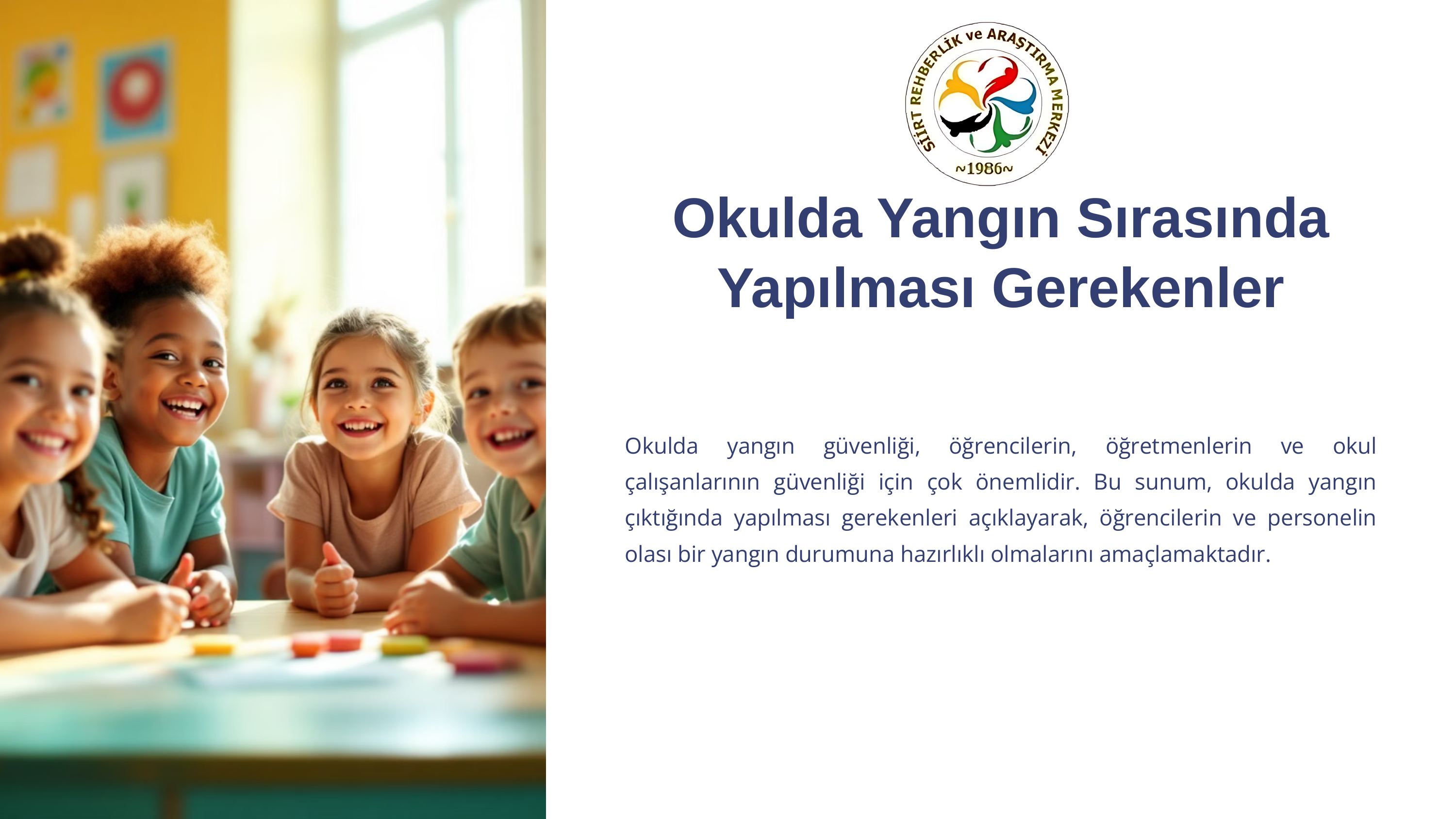

Okulda Yangın Sırasında Yapılması Gerekenler

Okulda yangın güvenliği, öğrencilerin, öğretmenlerin ve okul çalışanlarının güvenliği için çok önemlidir. Bu sunum, okulda yangın çıktığında yapılması gerekenleri açıklayarak, öğrencilerin ve personelin olası bir yangın durumuna hazırlıklı olmalarını amaçlamaktadır.